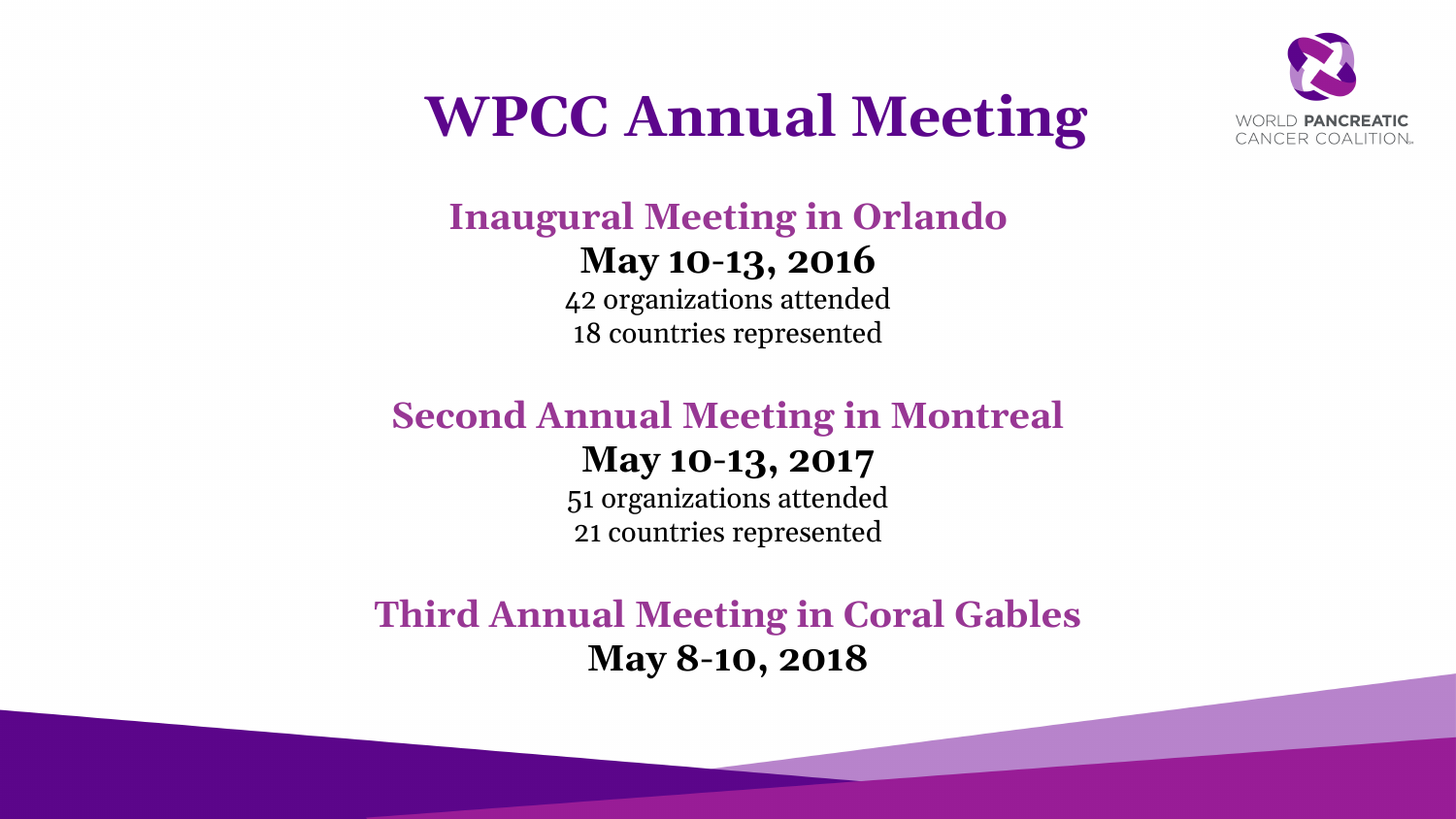

WPCC Annual Meeting
Inaugural Meeting in Orlando
May 10-13, 2016
42 organizations attended
18 countries represented

Second Annual Meeting in Montreal
May 10-13, 2017
51 organizations attended
21 countries represented

Third Annual Meeting in Coral Gables
May 8-10, 2018